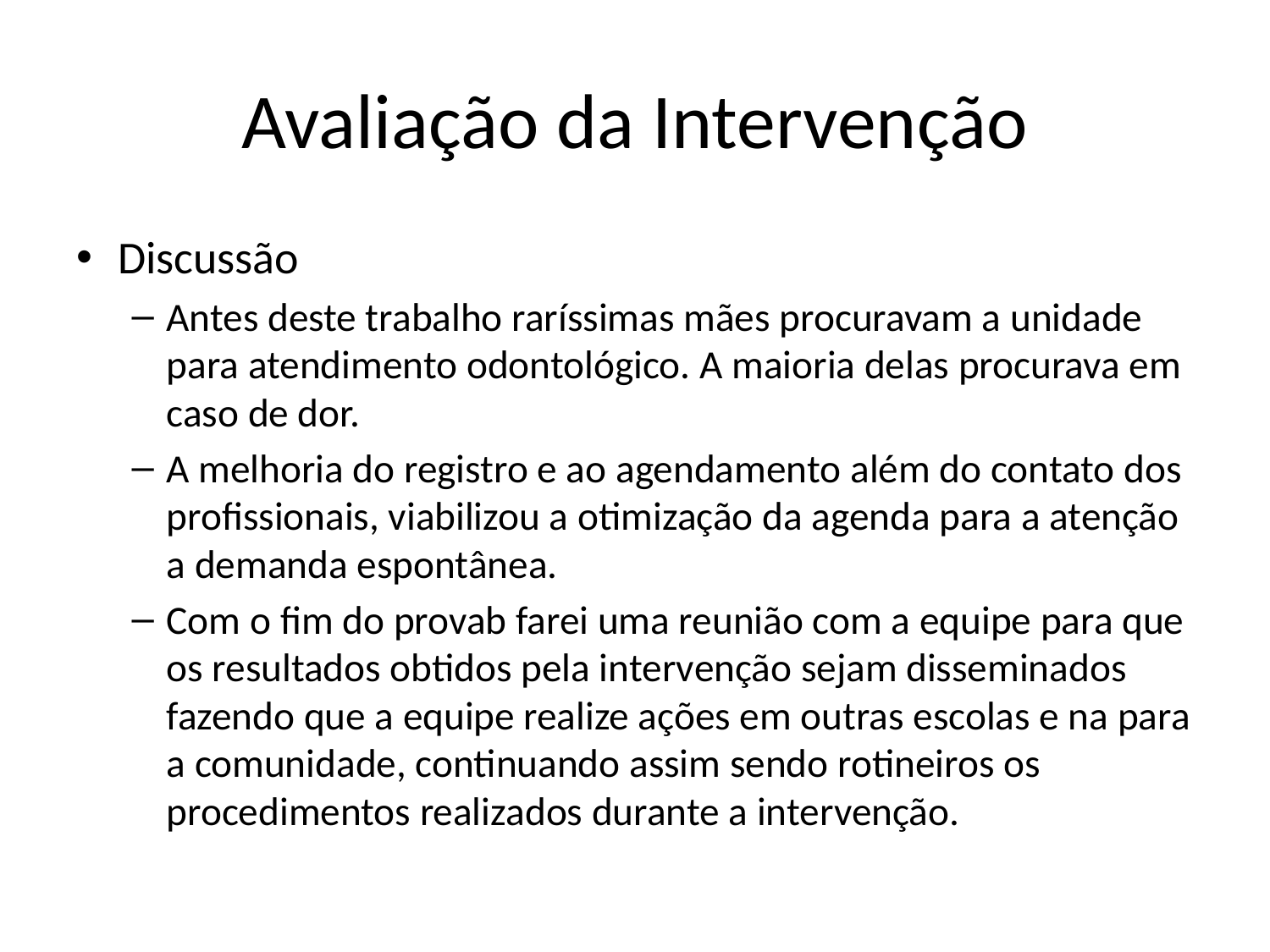

# Avaliação da Intervenção
Discussão
Antes deste trabalho raríssimas mães procuravam a unidade para atendimento odontológico. A maioria delas procurava em caso de dor.
A melhoria do registro e ao agendamento além do contato dos profissionais, viabilizou a otimização da agenda para a atenção a demanda espontânea.
Com o fim do provab farei uma reunião com a equipe para que os resultados obtidos pela intervenção sejam disseminados fazendo que a equipe realize ações em outras escolas e na para a comunidade, continuando assim sendo rotineiros os procedimentos realizados durante a intervenção.